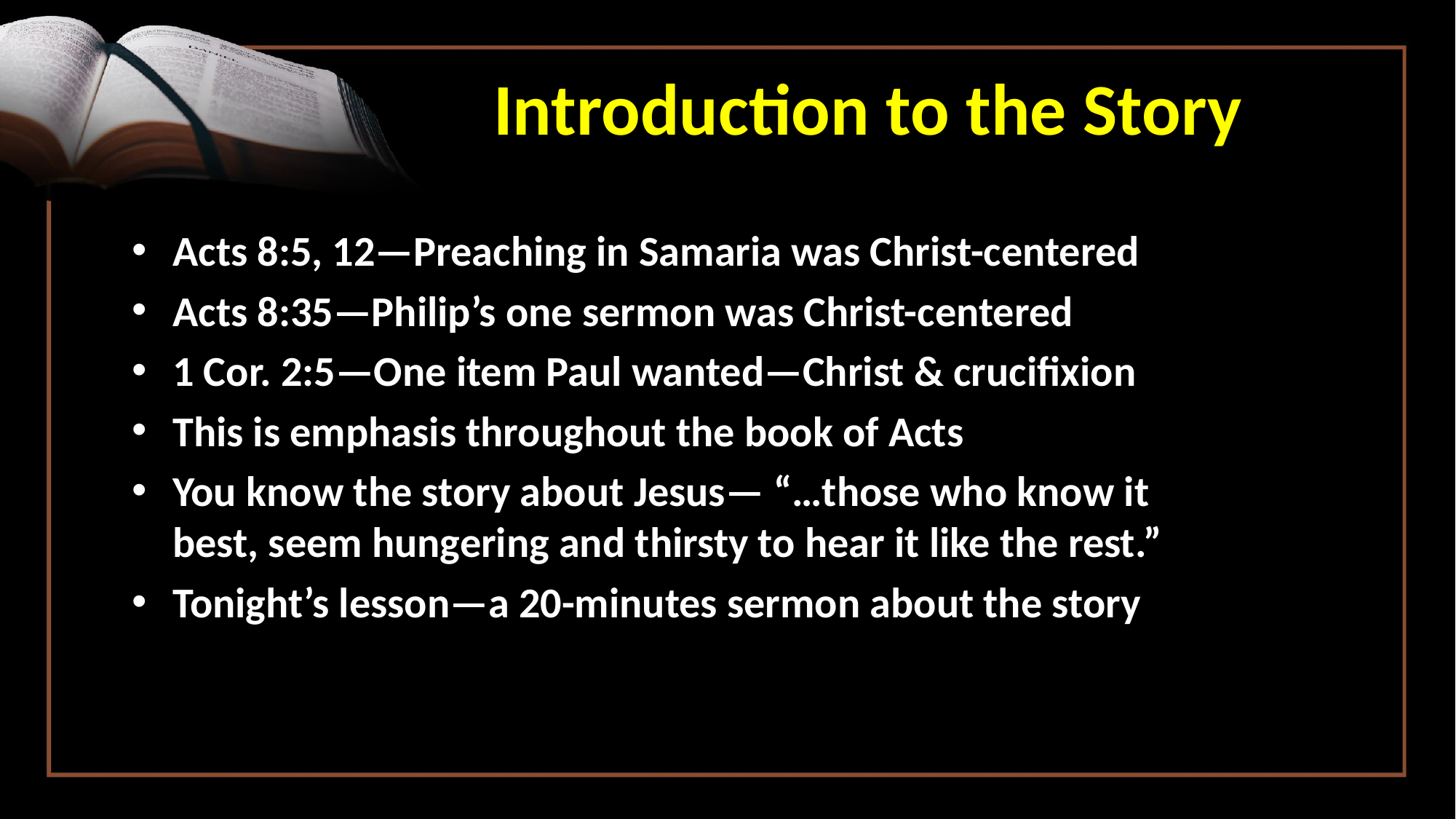

# Introduction to the Story

Acts 8:5, 12—Preaching in Samaria was Christ-centered
Acts 8:35—Philip’s one sermon was Christ-centered
1 Cor. 2:5—One item Paul wanted—Christ & crucifixion
This is emphasis throughout the book of Acts
You know the story about Jesus— “…those who know it best, seem hungering and thirsty to hear it like the rest.”
Tonight’s lesson—a 20-minutes sermon about the story